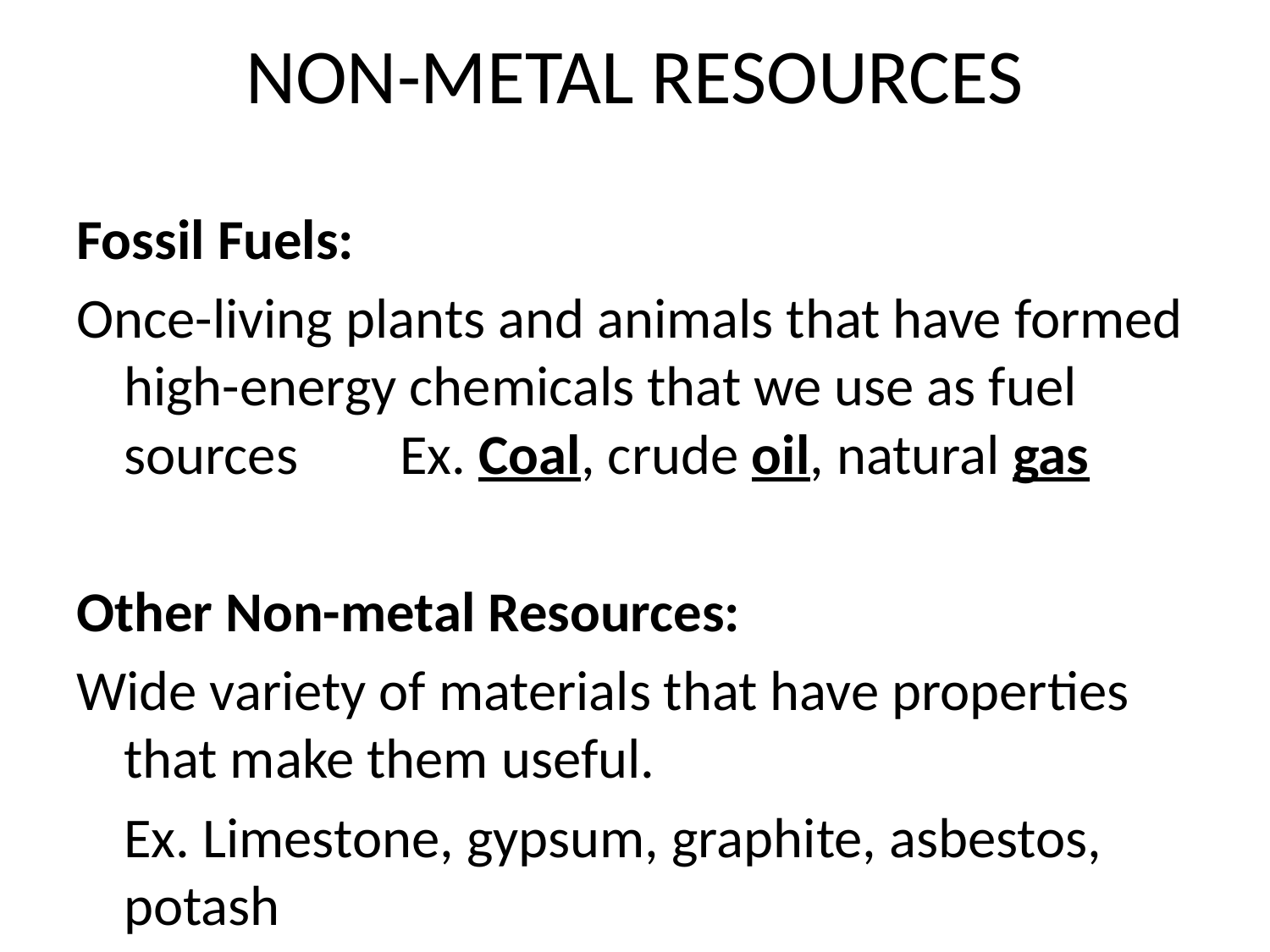

# NON-METAL RESOURCES
Fossil Fuels:
Once-living plants and animals that have formed high-energy chemicals that we use as fuel sources        Ex. Coal, crude oil, natural gas

Other Non-metal Resources:
Wide variety of materials that have properties that make them useful.
	Ex. Limestone, gypsum, graphite, asbestos, potash